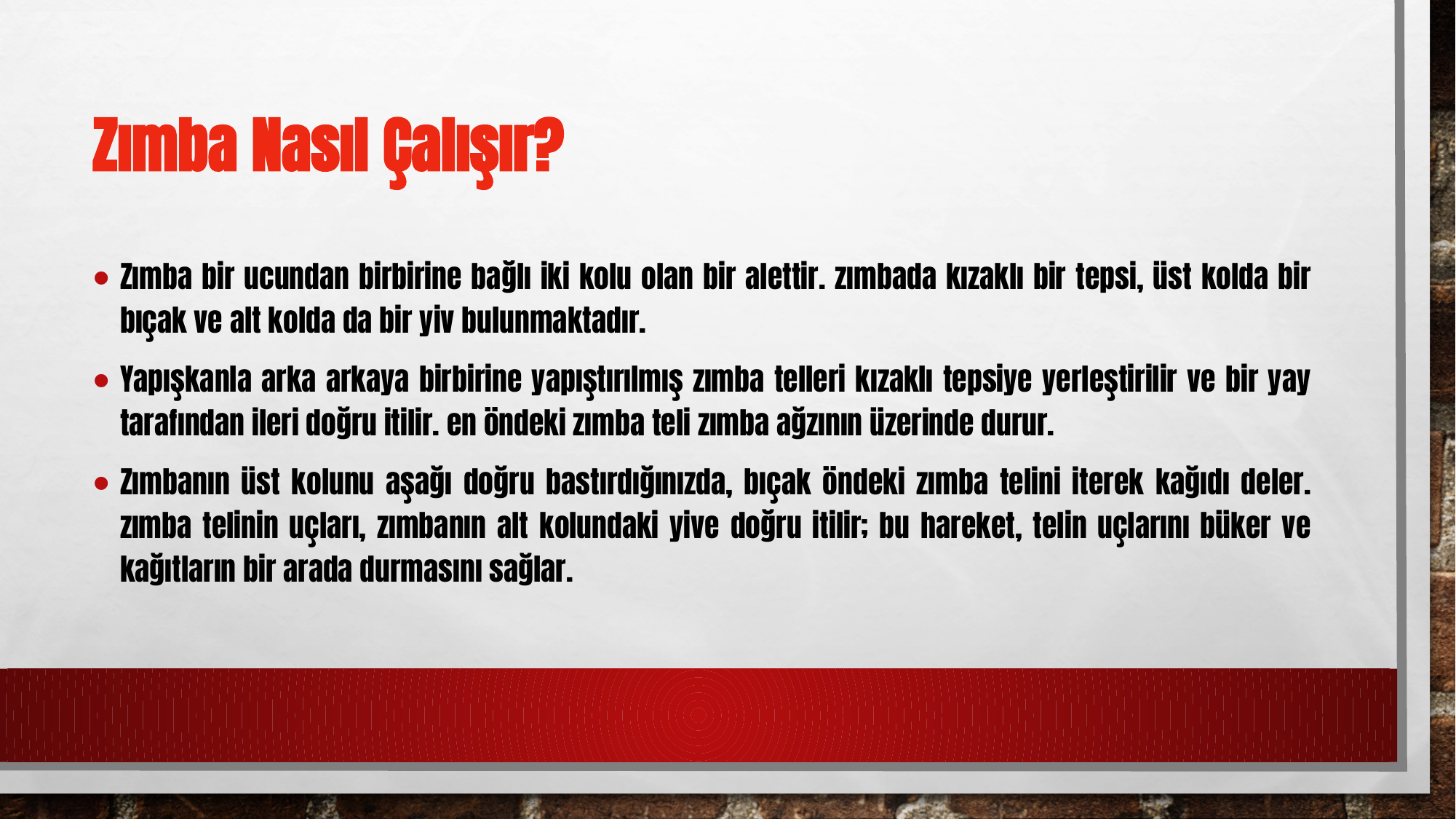

# Zımba Nasıl Çalışır?
Zımba bir ucundan birbirine bağlı iki kolu olan bir alettir. zımbada kızaklı bir tepsi, üst kolda bir bıçak ve alt kolda da bir yiv bulunmaktadır.
Yapışkanla arka arkaya birbirine yapıştırılmış zımba telleri kızaklı tepsiye yerleştirilir ve bir yay tarafından ileri doğru itilir. en öndeki zımba teli zımba ağzının üzerinde durur.
Zımbanın üst kolunu aşağı doğru bastırdığınızda, bıçak öndeki zımba telini iterek kağıdı deler. zımba telinin uçları, zımbanın alt kolundaki yive doğru itilir; bu hareket, telin uçlarını büker ve kağıtların bir arada durmasını sağlar.